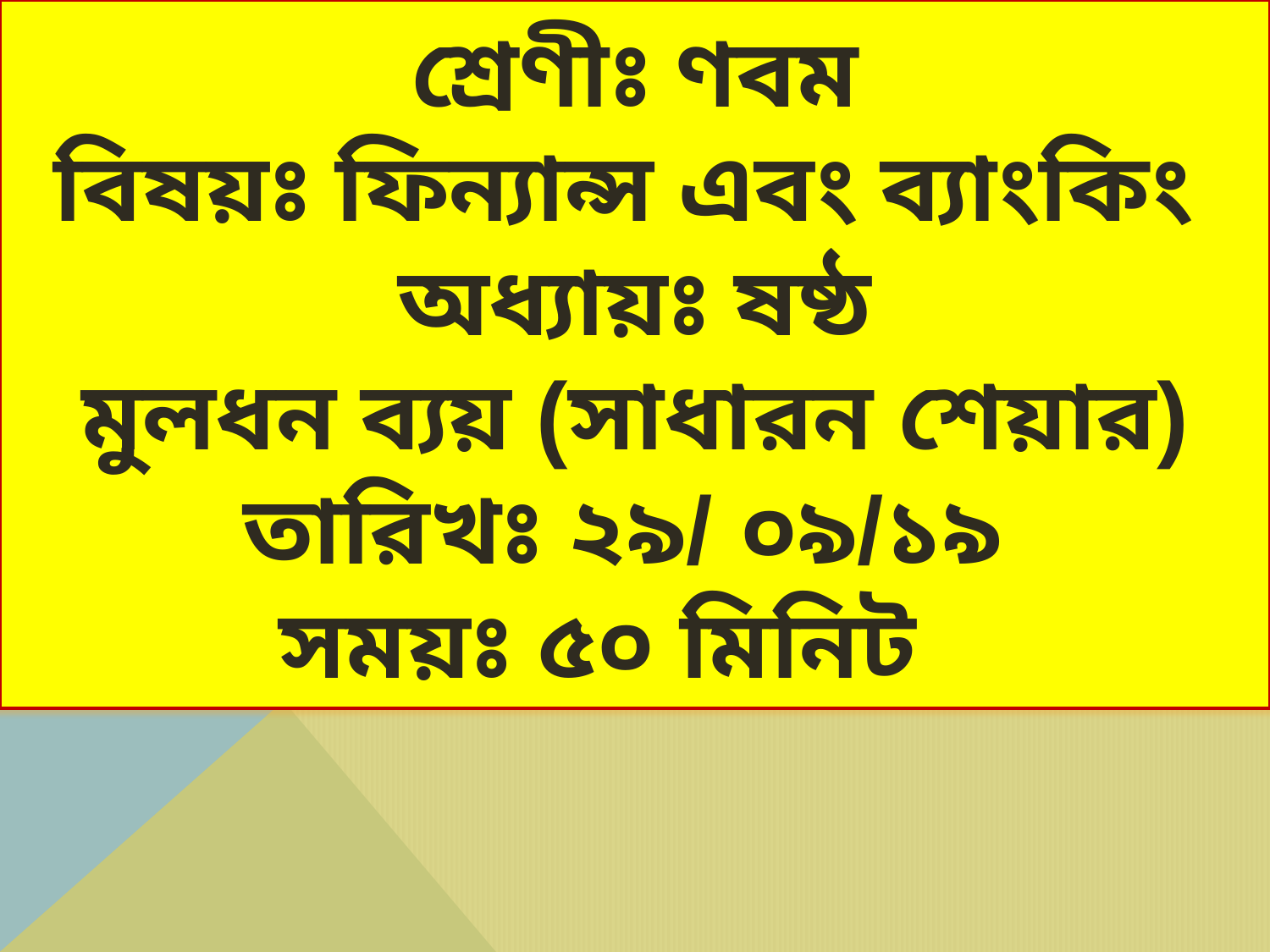

শ্রেণীঃ ণবম
বিষয়ঃ ফিন্যান্স এবং ব্যাংকিং
অধ্যায়ঃ ষষ্ঠ
মুলধন ব্যয় (সাধারন শেয়ার)
তারিখঃ ২৯/ ০৯/১৯
সময়ঃ ৫০ মিনিট